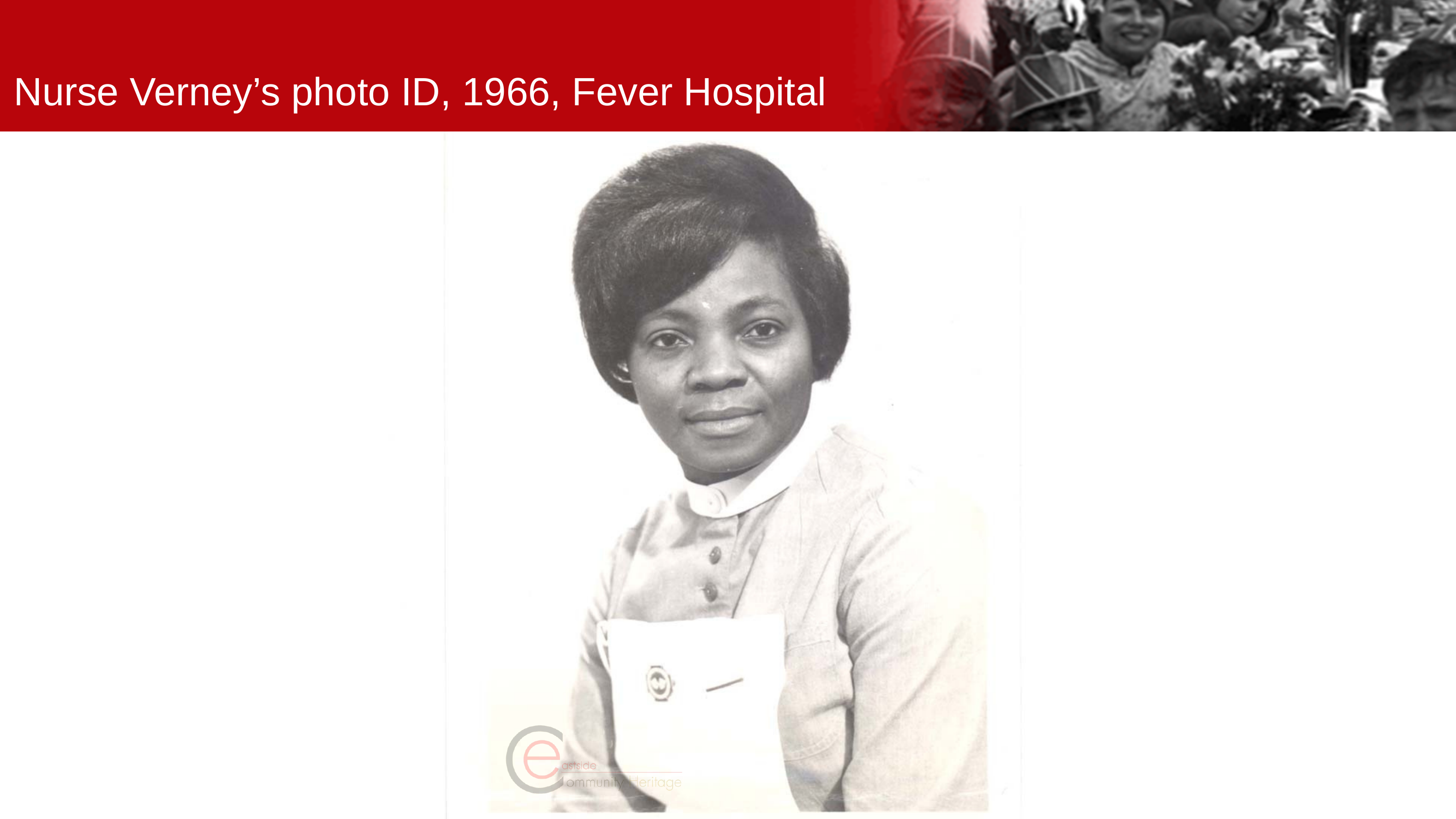

Nurse Verney’s photo ID, 1966, Fever Hospital